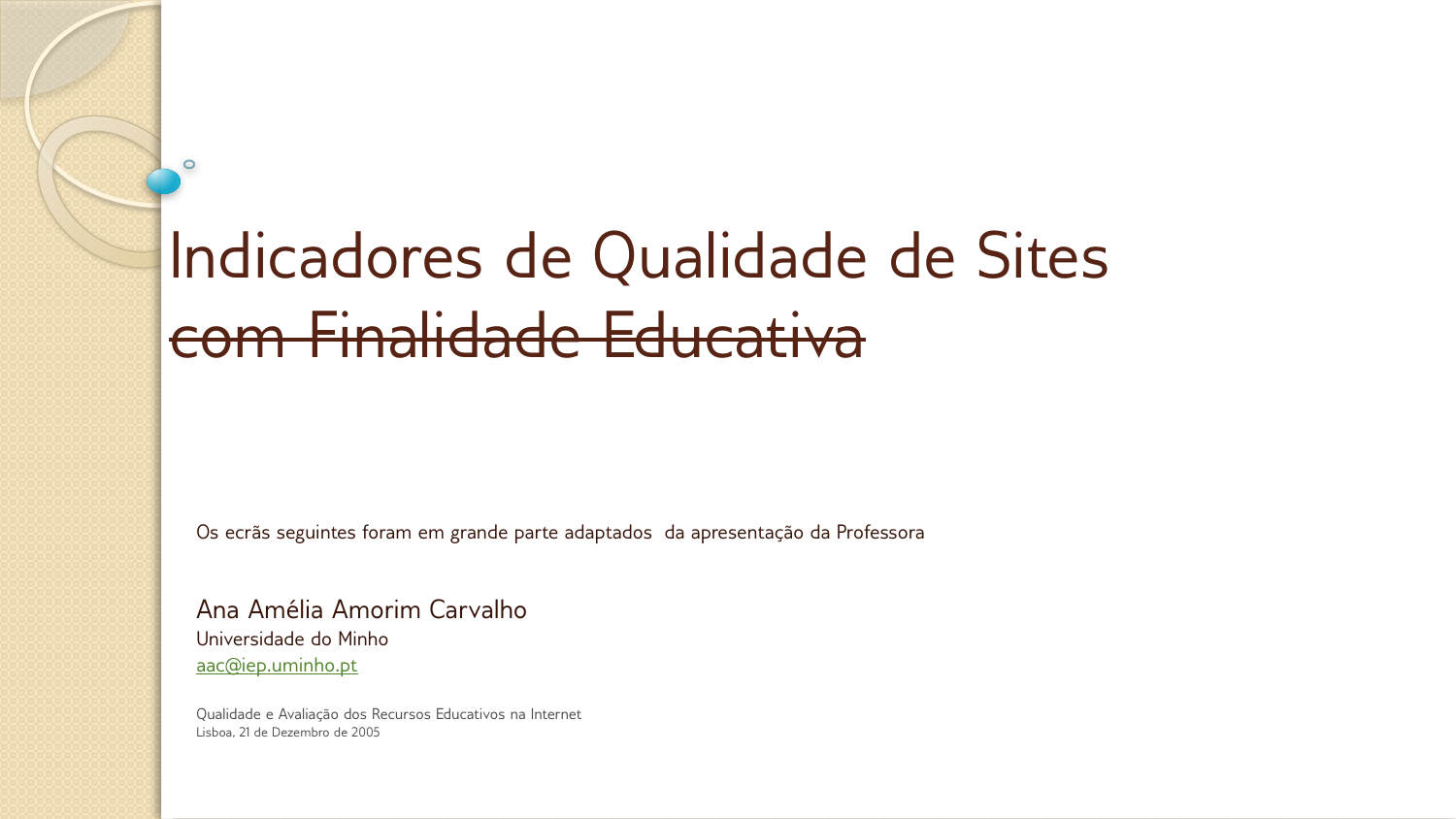

# Indicadores de Qualidade de Sites com Finalidade Educativa
Os ecrãs seguintes foram em grande parte adaptados  da apresentação da Professora

Ana Amélia Amorim Carvalho
Universidade do Minho
aac@iep.uminho.pt

Qualidade e Avaliação dos Recursos Educativos na Internet
Lisboa, 21 de Dezembro de 2005